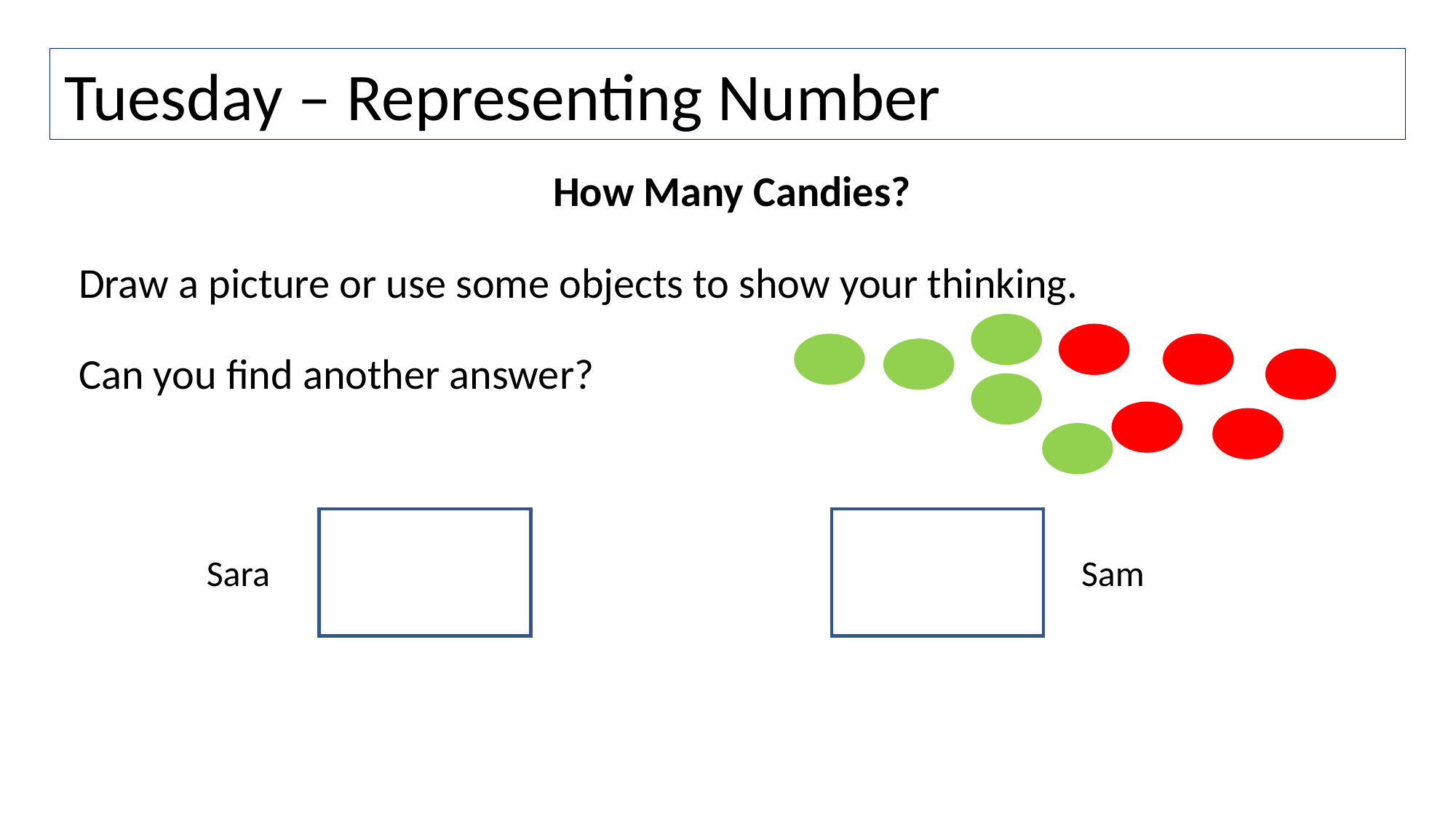

# Tuesday – Representing Number
How Many Candies?

Draw a picture or use some objects to show your thinking.

Can you find another answer?

Sara
Sam